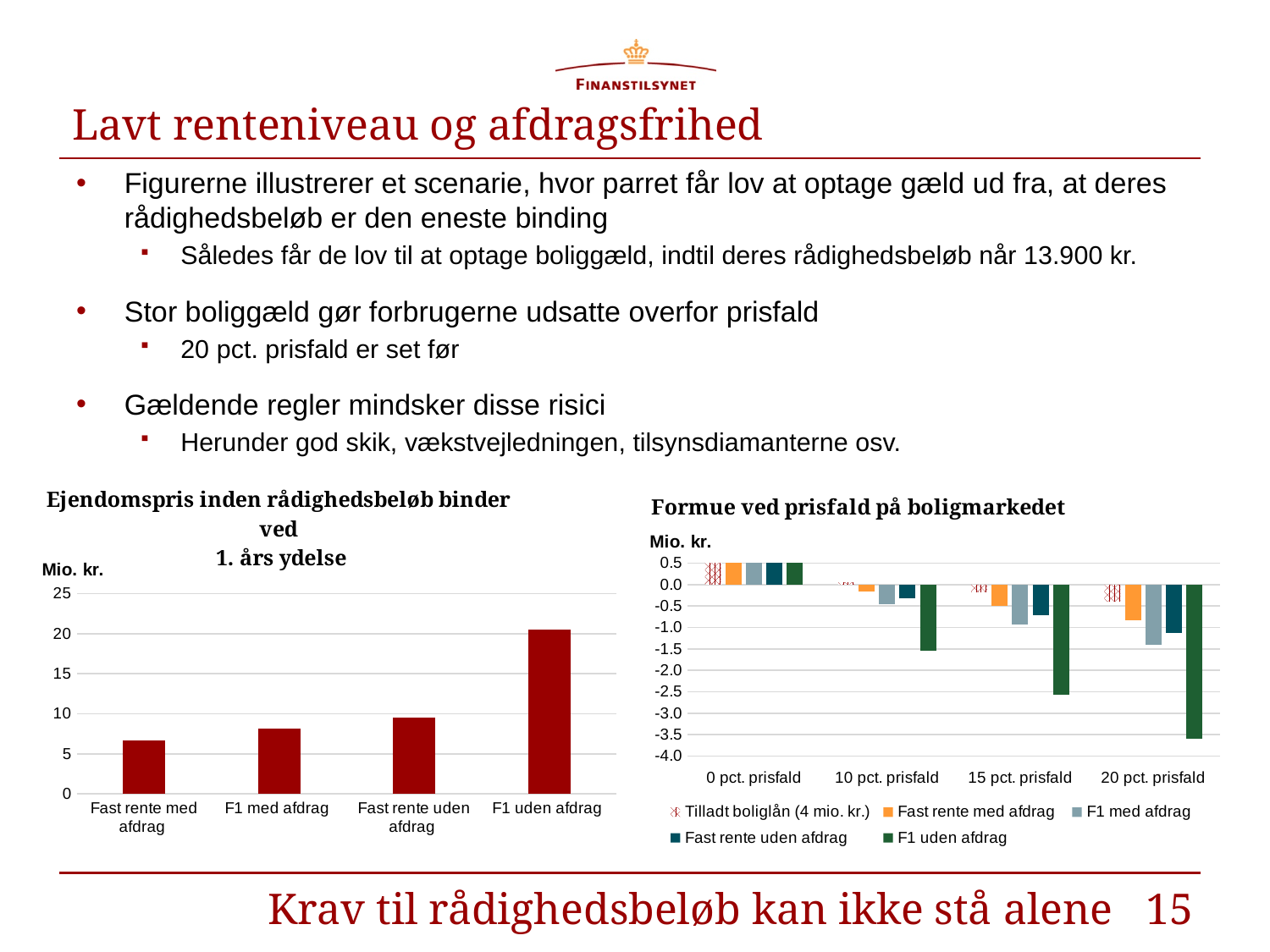

# Lavt renteniveau og afdragsfrihed
Figurerne illustrerer et scenarie, hvor parret får lov at optage gæld ud fra, at deres rådighedsbeløb er den eneste binding
Således får de lov til at optage boliggæld, indtil deres rådighedsbeløb når 13.900 kr.

Stor boliggæld gør forbrugerne udsatte overfor prisfald
20 pct. prisfald er set før

Gældende regler mindsker disse risici
Herunder god skik, vækstvejledningen, tilsynsdiamanterne osv.

### Chart: Ejendomspris inden rådighedsbeløb binder ved 1. års ydelse

| Category | 1. år ved nuværende renteniveau |
|---|---|
| Fast rente med afdrag  | 6.7 |
| F1 med afdrag  | 8.15 |
| Fast rente uden afdrag  | 9.5 |
| F1 uden afdrag  | 20.5 |

### Chart: Formue ved prisfald på boligmarkedet

| Category | Tilladt boliglån (4 mio. kr.) | Fast rente med afdrag  | F1 med afdrag  | Fast rente uden afdrag  | F1 uden afdrag  |
|---|---|---|---|---|---|
| 0 pct. prisfald | 0.5 | 0.5 | 0.5 | 0.5 | 0.5 |
| 10 pct. prisfald | 0.05 | -0.17 | -0.45 | -0.315 | -1.55 |
| 15 pct. prisfald | -0.175 | -0.505 | -0.925 | -0.7225 | -2.575 |
| 20 pct. prisfald | -0.4 | -0.84 | -1.4 | -1.13 | -3.6 |
Krav til rådighedsbeløb kan ikke stå alene   15